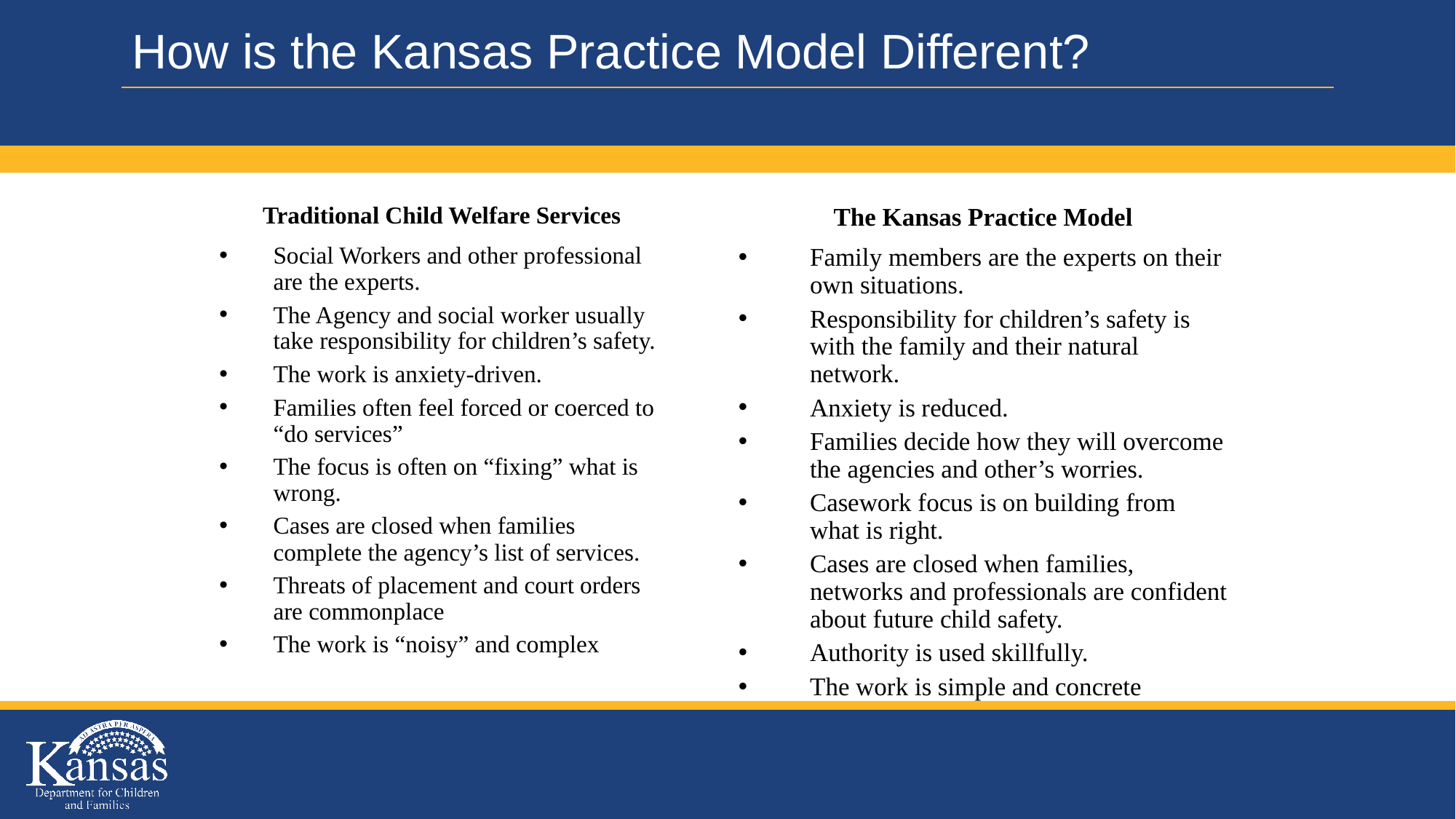

# How is the Kansas Practice Model Different?
Traditional Child Welfare Services
Social Workers and other professional are the experts.
The Agency and social worker usually take responsibility for children’s safety.
The work is anxiety-driven.
Families often feel forced or coerced to “do services”
The focus is often on “fixing” what is wrong.
Cases are closed when families complete the agency’s list of services.
Threats of placement and court orders are commonplace
The work is “noisy” and complex

The Kansas Practice Model
Family members are the experts on their own situations.
Responsibility for children’s safety is with the family and their natural network.
Anxiety is reduced.
Families decide how they will overcome the agencies and other’s worries.
Casework focus is on building from what is right.
Cases are closed when families, networks and professionals are confident about future child safety.
Authority is used skillfully.
The work is simple and concrete